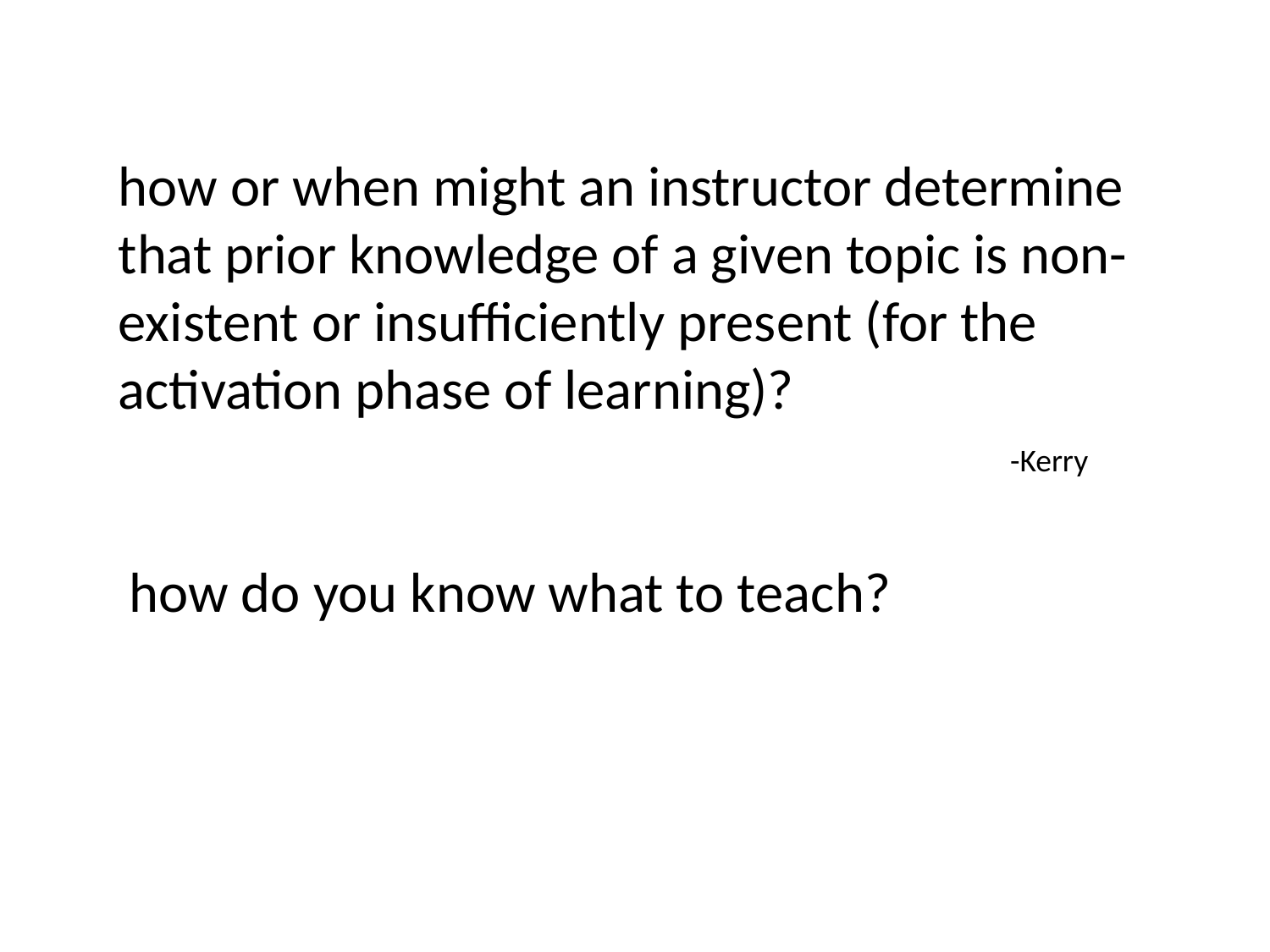

how or when might an instructor determine that prior knowledge of a given topic is non-existent or insufficiently present (for the activation phase of learning)?
-Kerry
how do you know what to teach?